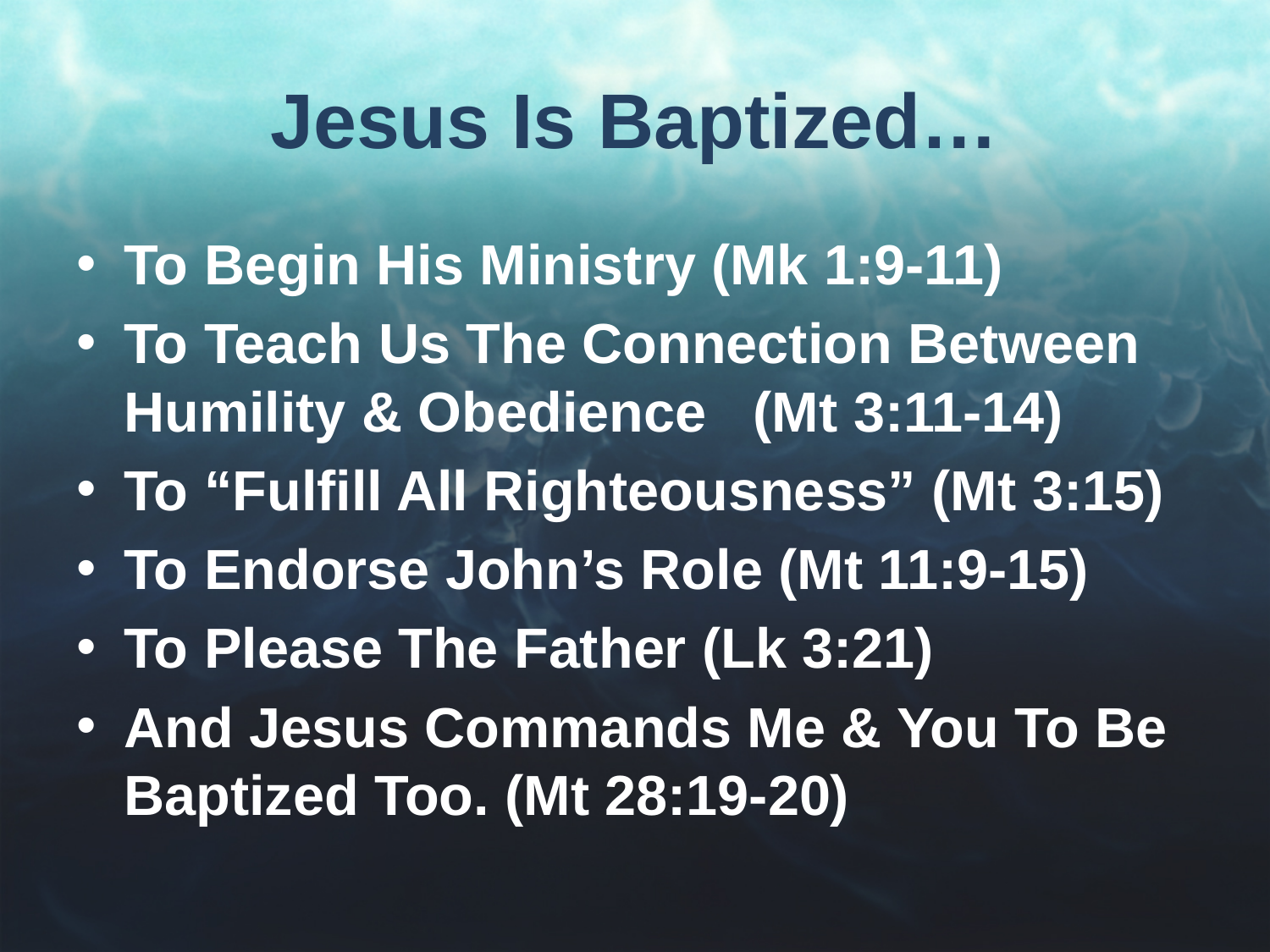

# Jesus Is Baptized…
To Begin His Ministry (Mk 1:9-11)
To Teach Us The Connection Between Humility & Obedience   (Mt 3:11-14)
To “Fulfill All Righteousness” (Mt 3:15)
To Endorse John’s Role (Mt 11:9-15)
To Please The Father (Lk 3:21)
And Jesus Commands Me & You To Be Baptized Too. (Mt 28:19-20)